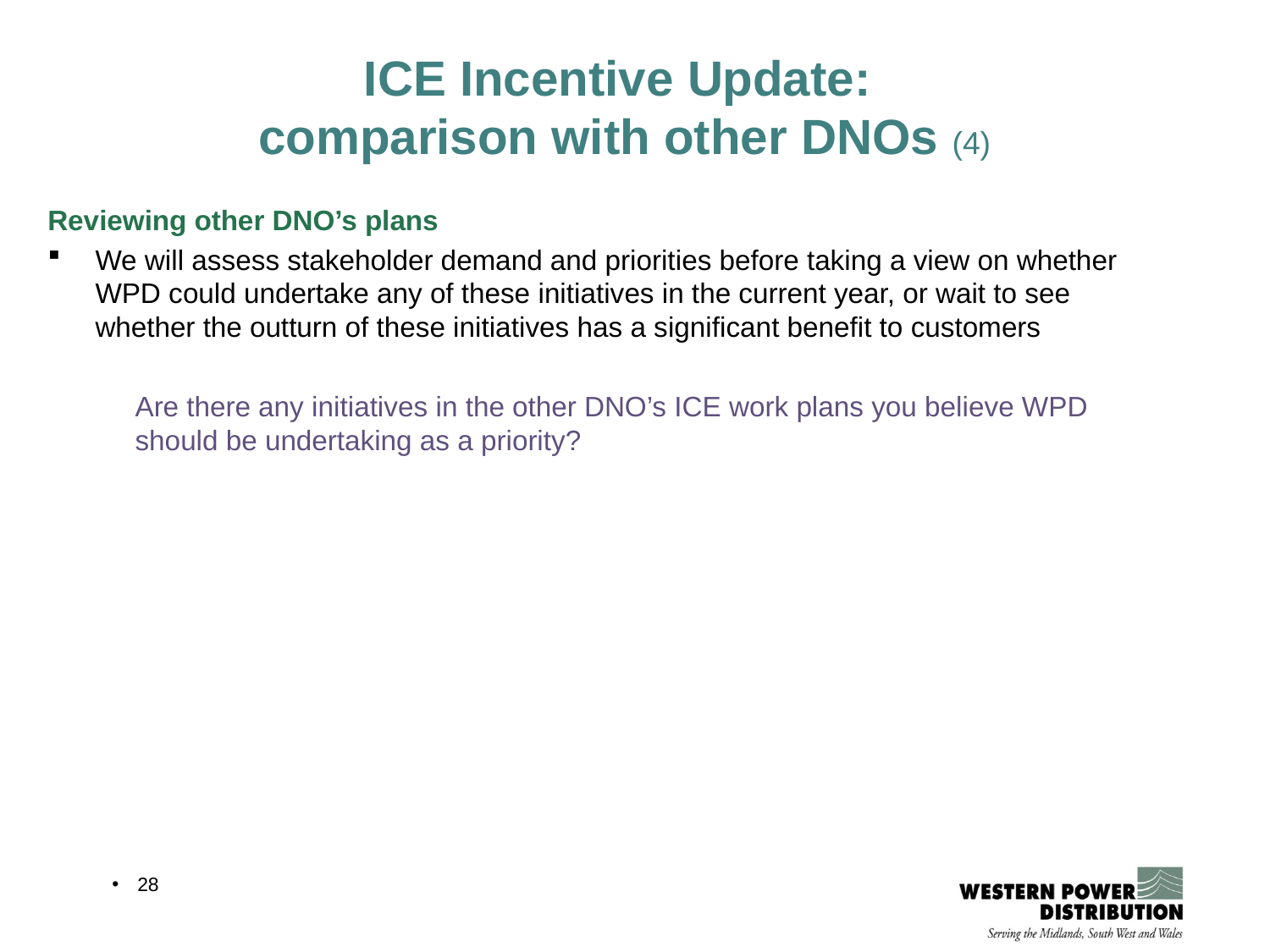

# ICE Incentive Update: comparison with other DNOs (4)
Reviewing other DNO’s plans
We will assess stakeholder demand and priorities before taking a view on whether WPD could undertake any of these initiatives in the current year, or wait to see whether the outturn of these initiatives has a significant benefit to customers

Are there any initiatives in the other DNO’s ICE work plans you believe WPD should be undertaking as a priority?
28